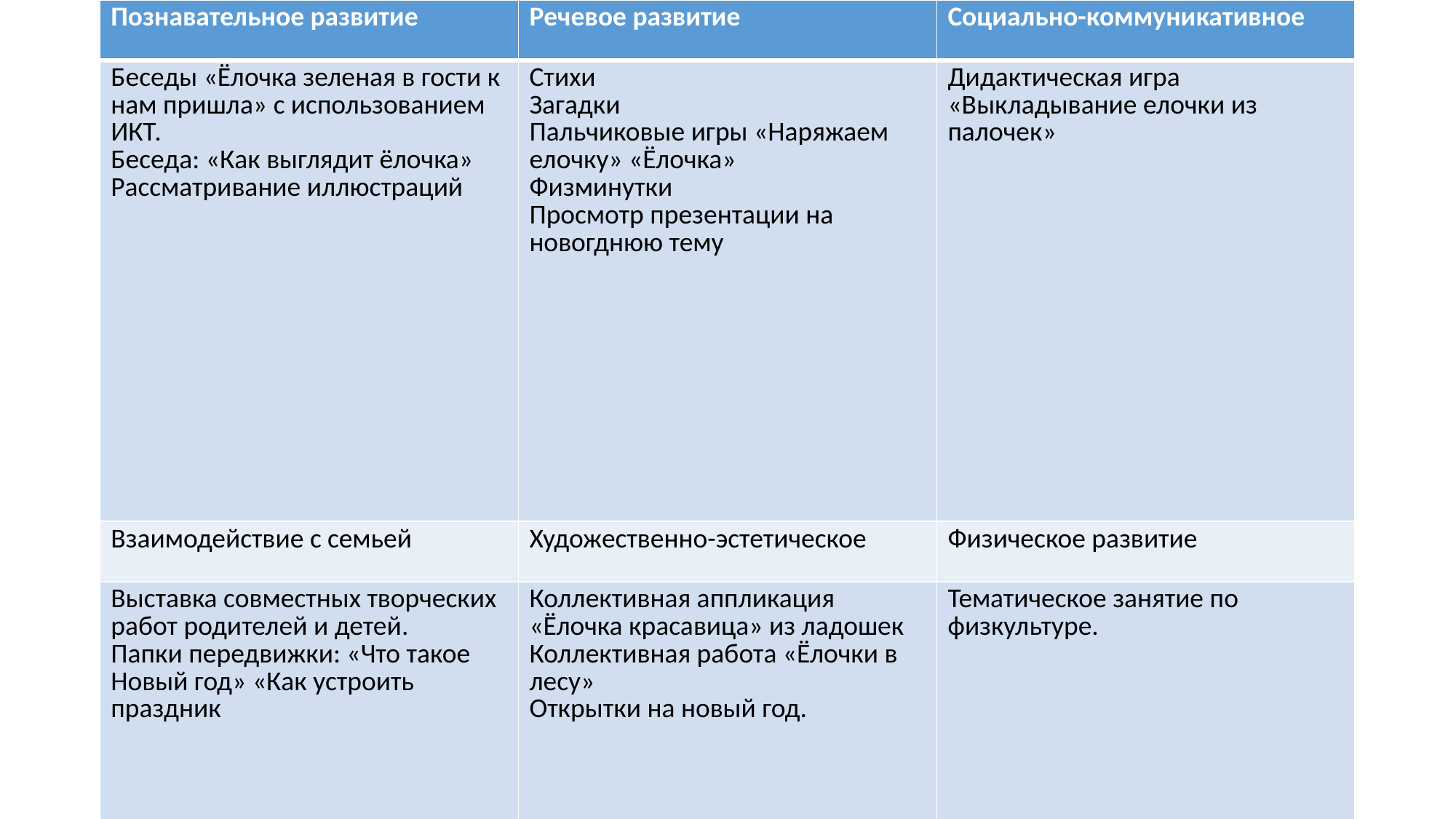

| Познавательное развитие | Речевое развитие | Социально-коммуникативное |
| --- | --- | --- |
| Беседы «Ёлочка зеленая в гости к нам пришла» с использованием ИКТ. Беседа: «Как выглядит ёлочка» Рассматривание иллюстраций | Стихи Загадки Пальчиковые игры «Наряжаем елочку» «Ёлочка» Физминутки Просмотр презентации на новогднюю тему | Дидактическая игра «Выкладывание елочки из палочек» |
| Взаимодействие с семьей | Художественно-эстетическое | Физическое развитие |
| Выставка совместных творческих работ родителей и детей. Папки передвижки: «Что такое Новый год» «Как устроить праздник | Коллективная аппликация «Ёлочка красавица» из ладошек Коллективная работа «Ёлочки в лесу» Открытки на новый год. | Тематическое занятие по физкультуре. |